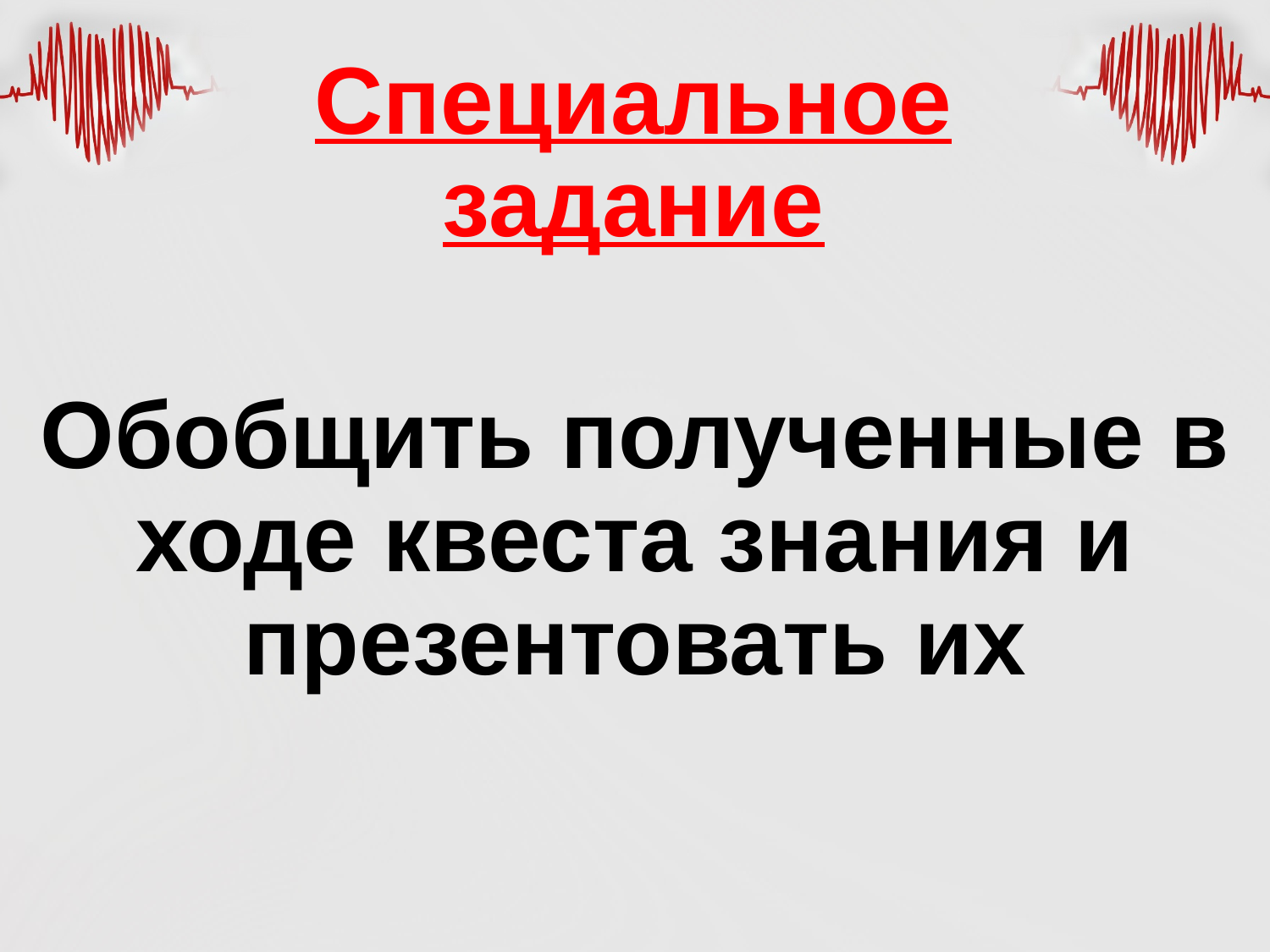

# Специальное задание
Обобщить полученные в ходе квеста знания и презентовать их